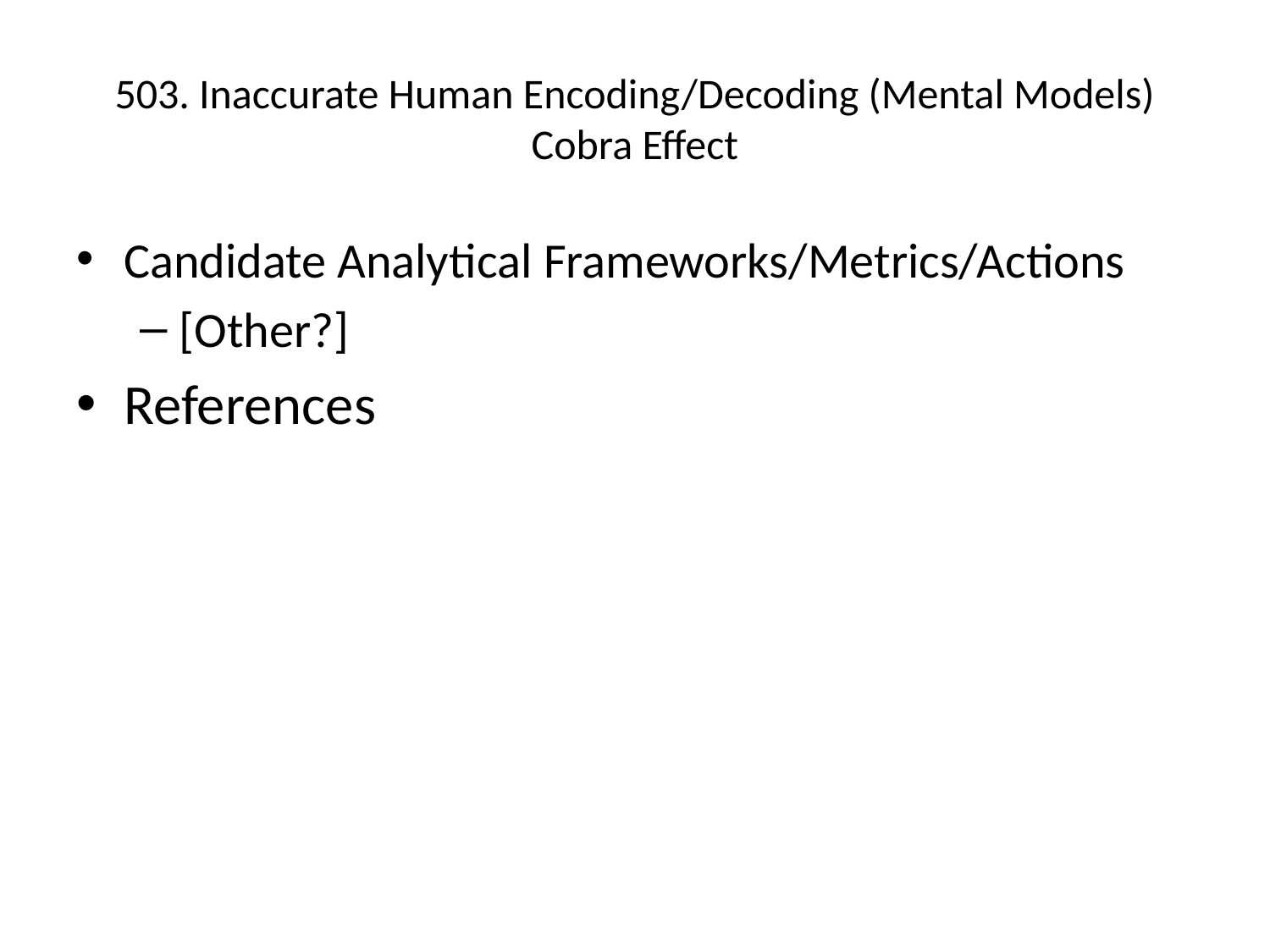

# 503. Inaccurate Human Encoding/Decoding (Mental Models) Cobra Effect
Candidate Analytical Frameworks/Metrics/Actions
[Other?]
References